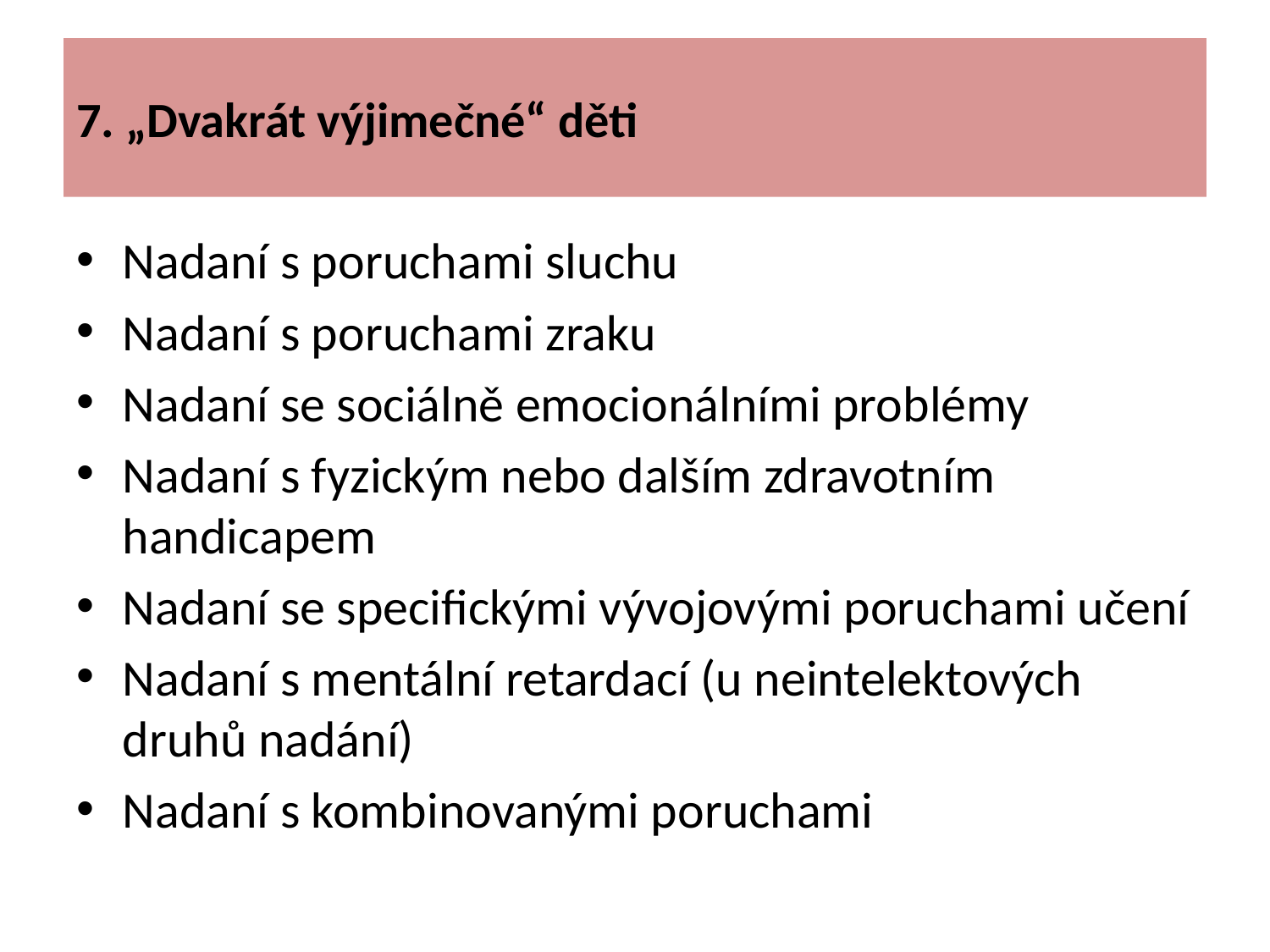

# 7. „Dvakrát výjimečné“ děti
Nadaní s poruchami sluchu
Nadaní s poruchami zraku
Nadaní se sociálně emocionálními problémy
Nadaní s fyzickým nebo dalším zdravotním handicapem
Nadaní se specifickými vývojovými poruchami učení
Nadaní s mentální retardací (u neintelektových druhů nadání)
Nadaní s kombinovanými poruchami